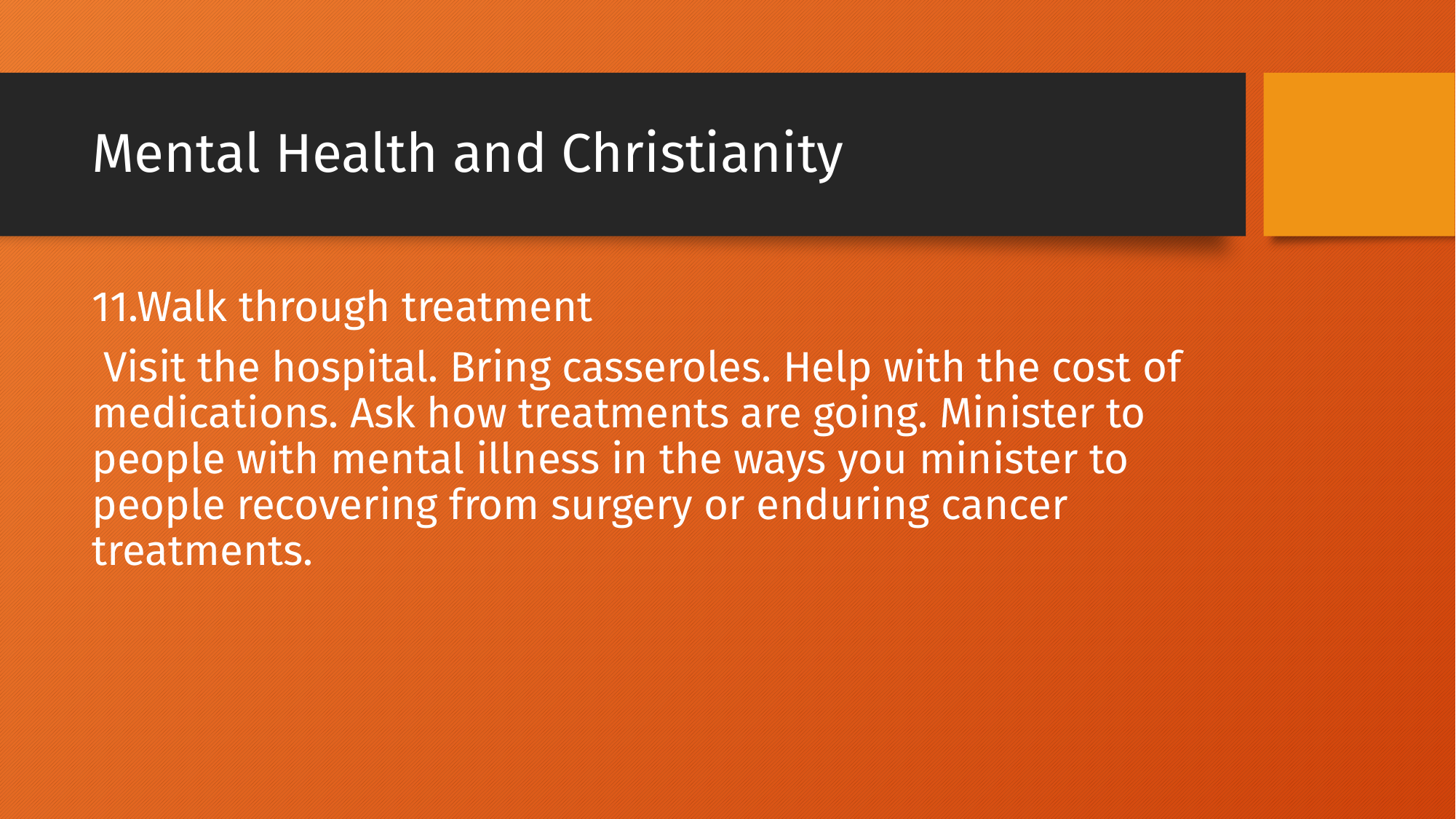

# Mental Health and Christianity
11.Walk through treatment
 Visit the hospital. Bring casseroles. Help with the cost of medications. Ask how treatments are going. Minister to people with mental illness in the ways you minister to people recovering from surgery or enduring cancer treatments.